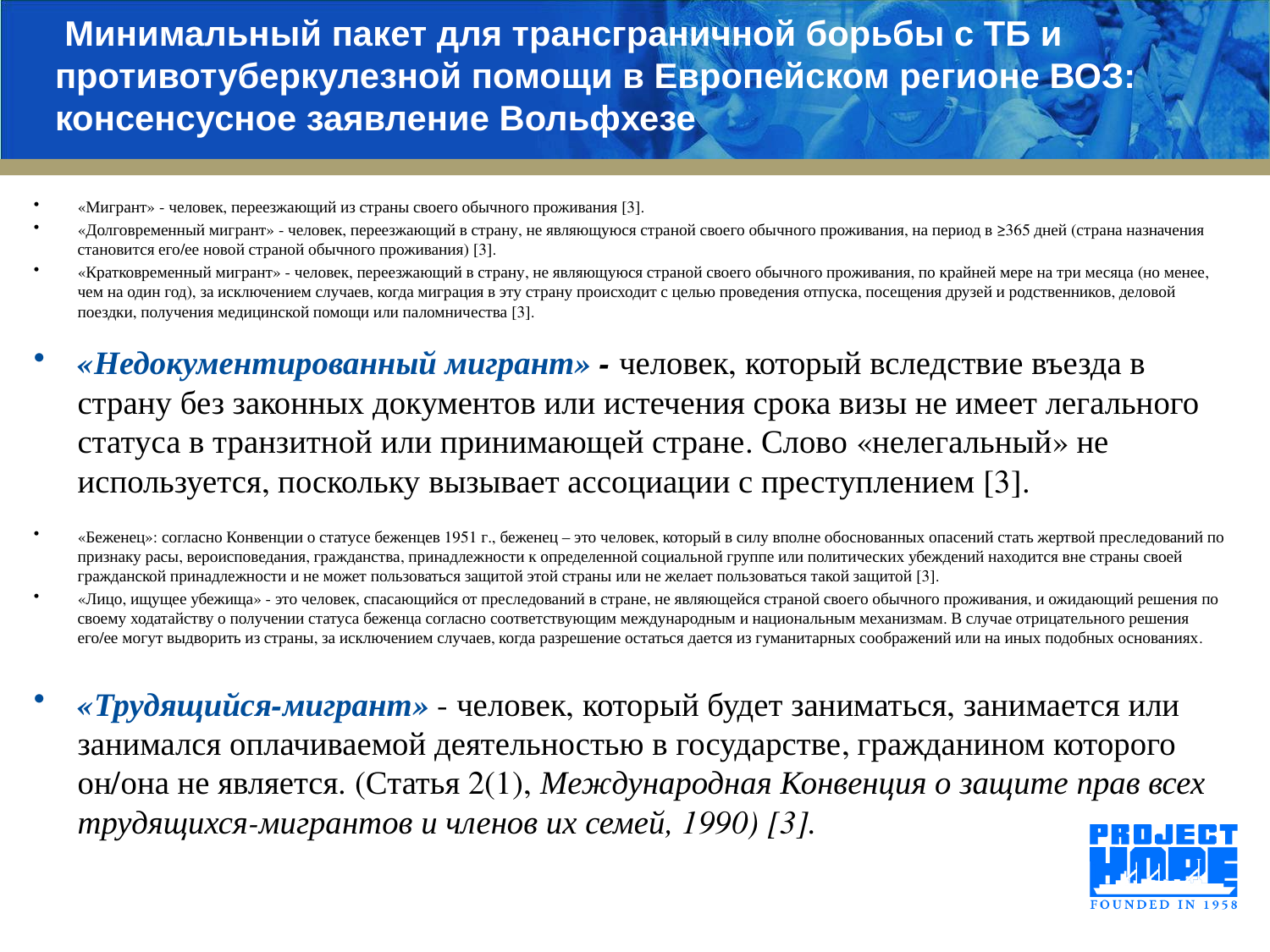

# Минимальный пакет для трансграничной борьбы с ТБ и противотуберкулезной помощи в Европейском регионе ВОЗ: консенсусное заявление Вольфхезе
«Мигрант» - человек, переезжающий из страны своего обычного проживания [3].
«Долговременный мигрант» - человек, переезжающий в страну, не являющуюся страной своего обычного проживания, на период в ≥365 дней (страна назначения становится его/ее новой страной обычного проживания) [3].
«Кратковременный мигрант» - человек, переезжающий в страну, не являющуюся страной своего обычного проживания, по крайней мере на три месяца (но менее, чем на один год), за исключением случаев, когда миграция в эту страну происходит с целью проведения отпуска, посещения друзей и родственников, деловой поездки, получения медицинской помощи или паломничества [3].

«Недокументированный мигрант» - человек, который вследствие въезда в страну без законных документов или истечения срока визы не имеет легального статуса в транзитной или принимающей стране. Слово «нелегальный» не используется, поскольку вызывает ассоциации с преступлением [3].

«Беженец»: согласно Конвенции о статусе беженцев 1951 г., беженец – это человек, который в силу вполне обоснованных опасений стать жертвой преследований по признаку расы, вероисповедания, гражданства, принадлежности к определенной социальной группе или политических убеждений находится вне страны своей гражданской принадлежности и не может пользоваться защитой этой страны или не желает пользоваться такой защитой [3].
«Лицо, ищущее убежища» - это человек, спасающийся от преследований в стране, не являющейся страной своего обычного проживания, и ожидающий решения по своему ходатайству о получении статуса беженца согласно соответствующим международным и национальным механизмам. В случае отрицательного решения его/ее могут выдворить из страны, за исключением случаев, когда разрешение остаться дается из гуманитарных соображений или на иных подобных основаниях.

«Трудящийся-мигрант» - человек, который будет заниматься, занимается или занимался оплачиваемой деятельностью в государстве, гражданином которого он/она не является. (Статья 2(1), Международная Конвенция о защите прав всех трудящихся-мигрантов и членов их семей, 1990) [3].